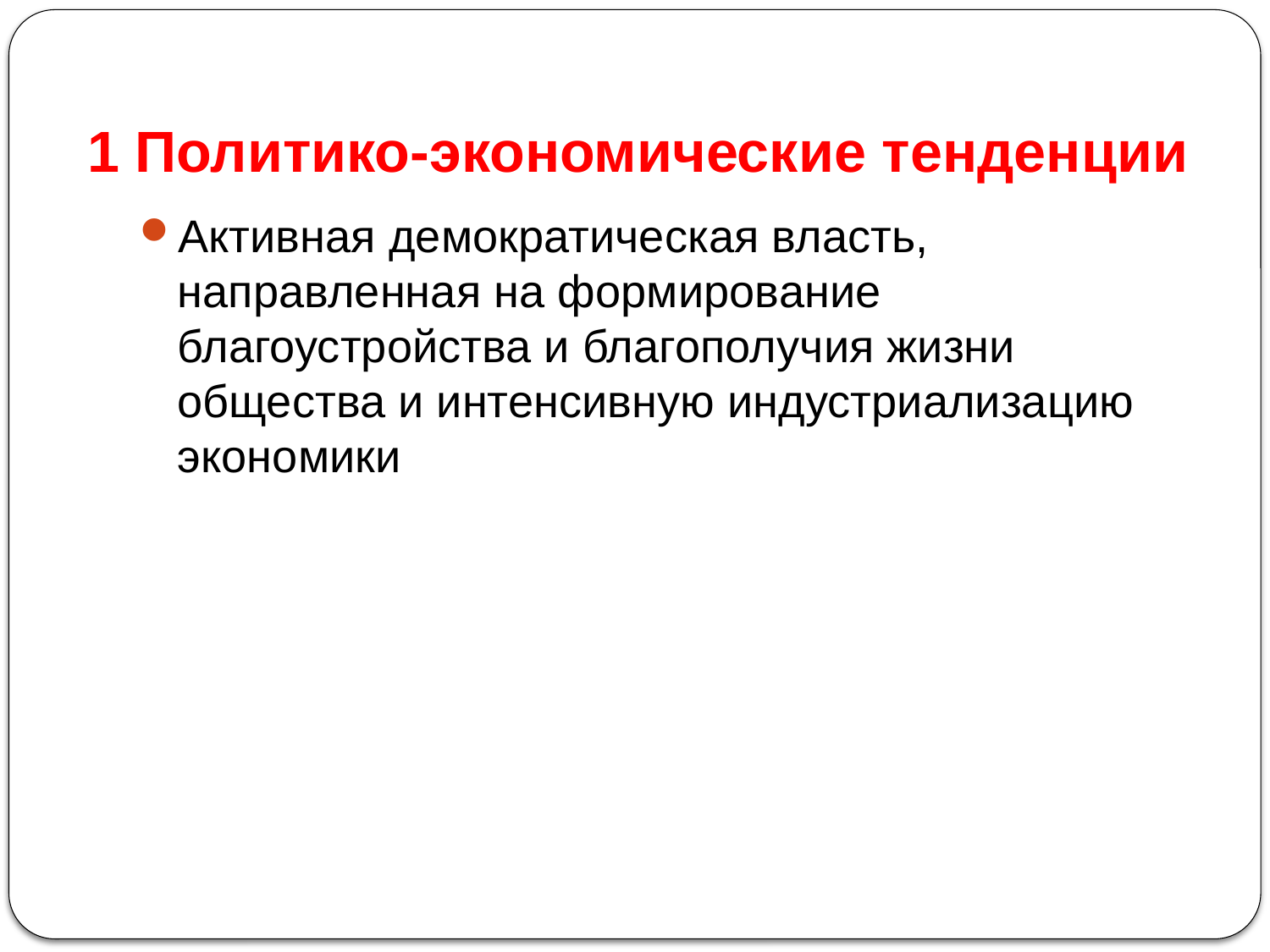

# 1 Политико-экономические тенденции
Активная демократическая власть, направленная на формирование благоустройства и благополучия жизни общества и интенсивную индустриализацию экономики